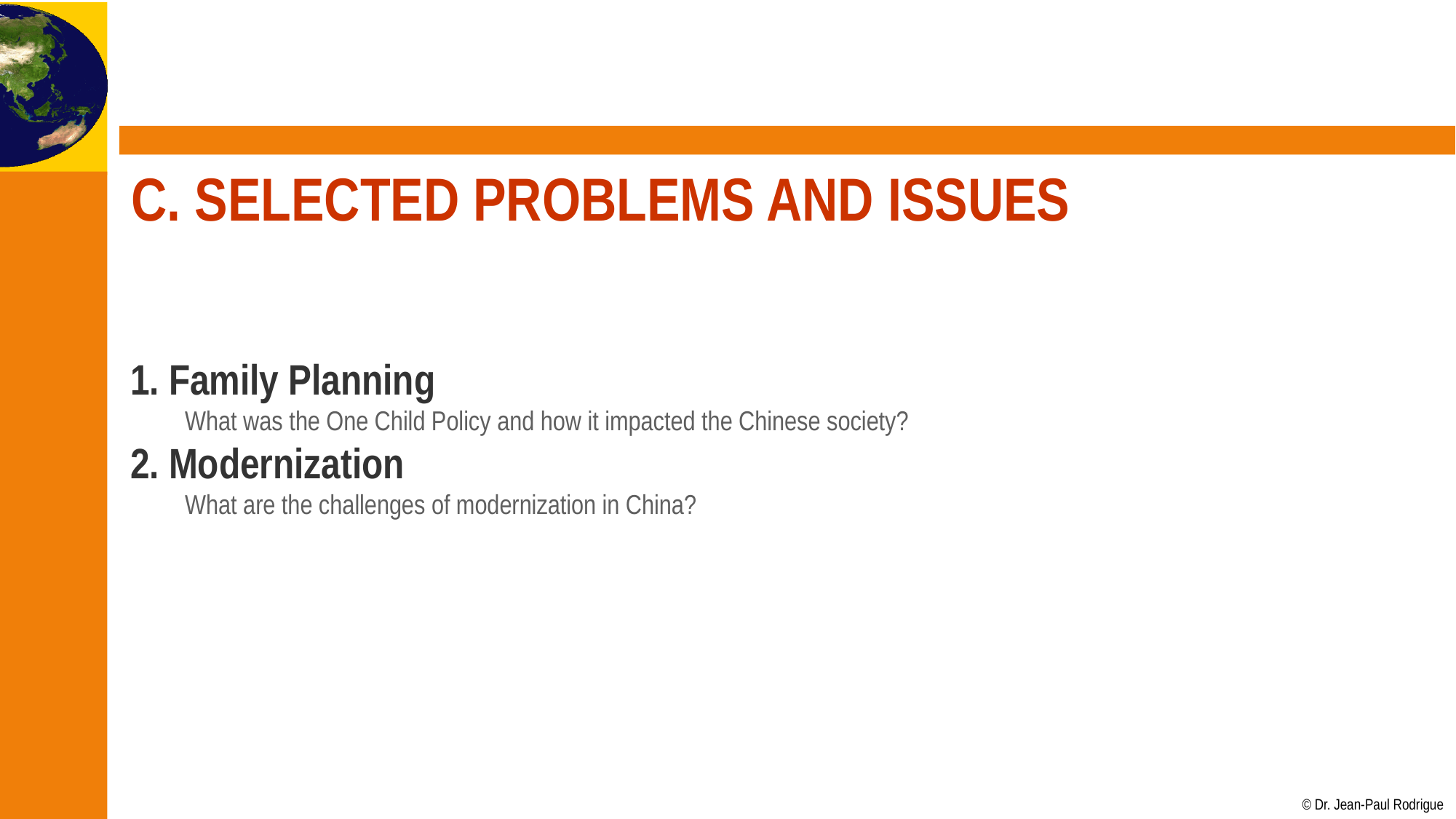

# C. Selected Problems and Issues
1. Family Planning
What was the One Child Policy and how it impacted the Chinese society?
2. Modernization
What are the challenges of modernization in China?